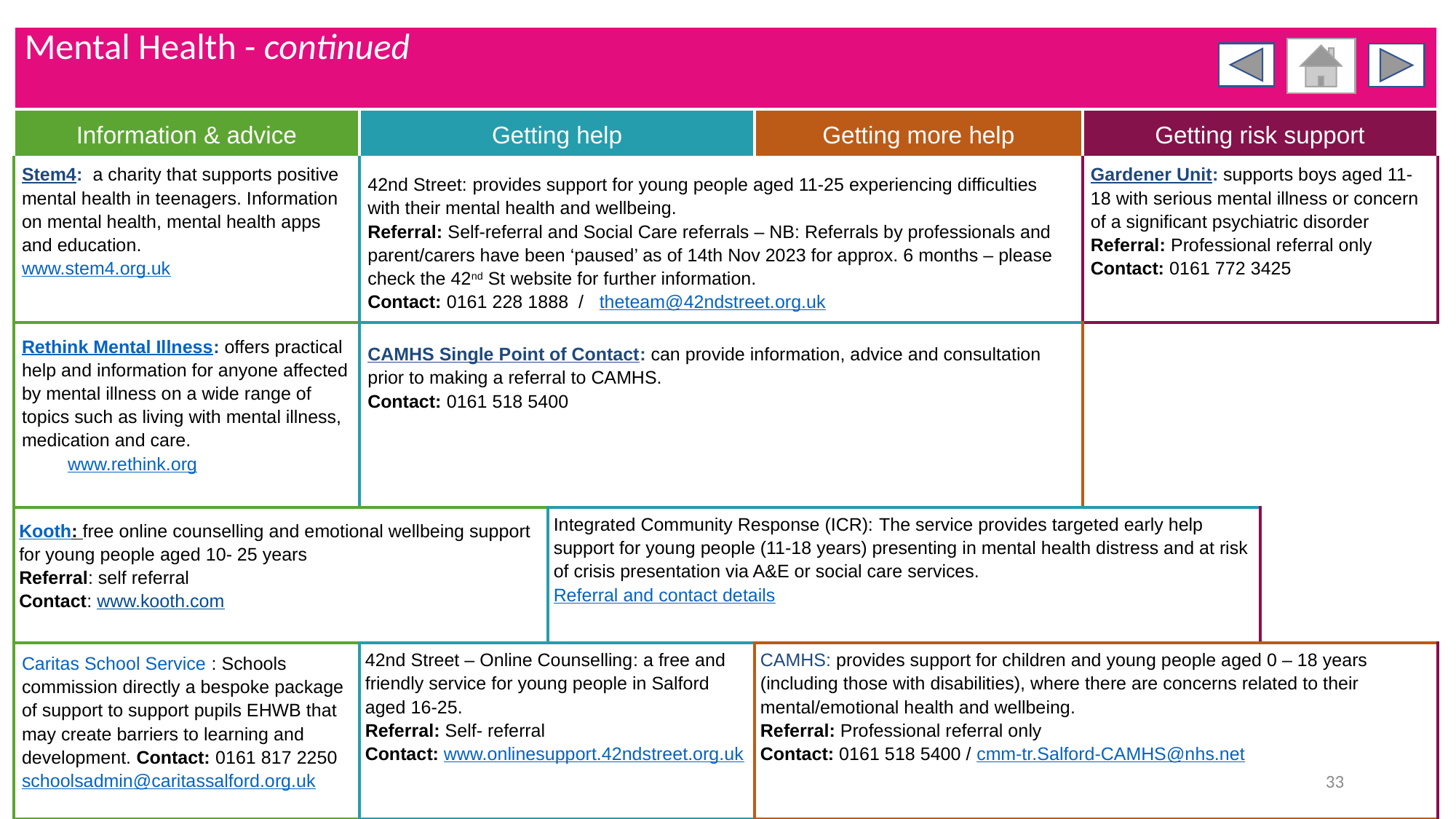

| Mental Health - continued |  |  |  |  |  |
| --- | --- | --- | --- | --- | --- |
| Information & advice | Getting help |  | Getting more help | Getting risk support |  |
| Stem4: a charity that supports positive mental health in teenagers. Information on mental health, mental health apps and education. www.stem4.org.uk | 42nd Street: provides support for young people aged 11-25 experiencing difficulties with their mental health and wellbeing. Referral: Self-referral and Social Care referrals – NB: Referrals by professionals and parent/carers have been ‘paused’ as of 14th Nov 2023 for approx. 6 months – please check the 42nd St website for further information. Contact: 0161 228 1888 / theteam@42ndstreet.org.uk |  |  | Gardener Unit: supports boys aged 11-18 with serious mental illness or concern of a significant psychiatric disorder Referral: Professional referral only Contact: 0161 772 3425 |  |
| Rethink Mental Illness: offers practical help and information for anyone affected by mental illness on a wide range of topics such as living with mental illness, medication and care. www.rethink.org | CAMHS Single Point of Contact: can provide information, advice and consultation prior to making a referral to CAMHS. Contact: 0161 518 5400 |  |  |  |  |
| Kooth: free online counselling and emotional wellbeing support for young people aged 10- 25 years Referral: self referral Contact: www.kooth.com |  | Integrated Community Response (ICR): The service provides targeted early help support for young people (11-18 years) presenting in mental health distress and at risk of crisis presentation via A&E or social care services. Referral and contact details |  |  |  |
| Caritas School Service : Schools commission directly a bespoke package of support to support pupils EHWB that may create barriers to learning and development. Contact: 0161 817 2250 schoolsadmin@caritassalford.org.uk | 42nd Street – Online Counselling: a free and friendly service for young people in Salford aged 16-25. Referral: Self- referral Contact: www.onlinesupport.42ndstreet.org.uk |  | CAMHS: provides support for children and young people aged 0 – 18 years (including those with disabilities), where there are concerns related to their mental/emotional health and wellbeing. Referral: Professional referral only Contact: 0161 518 5400 / cmm-tr.Salford-CAMHS@nhs.net |  |  |

33